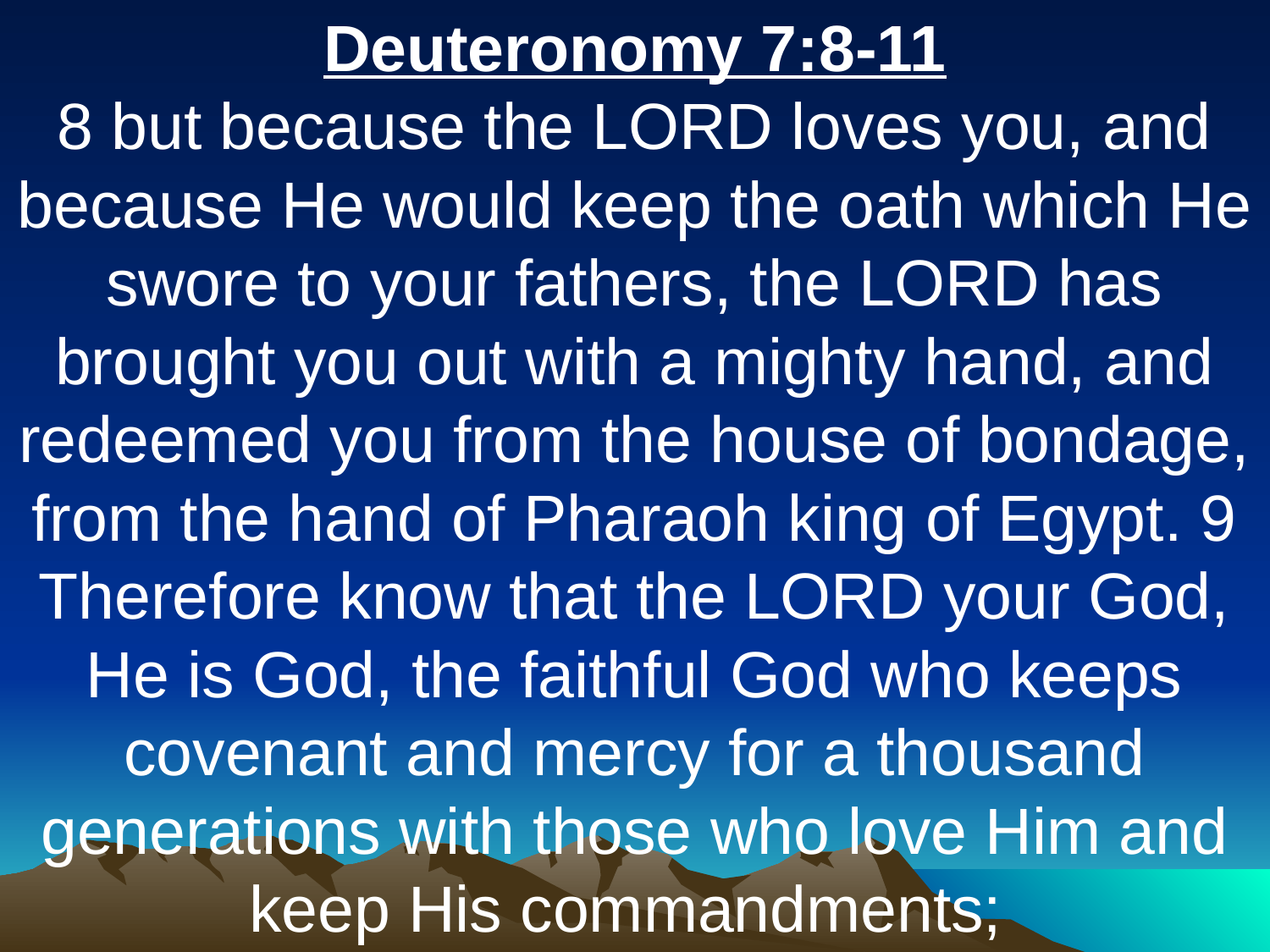

Deuteronomy 7:8-11
8 but because the LORD loves you, and because He would keep the oath which He swore to your fathers, the LORD has brought you out with a mighty hand, and redeemed you from the house of bondage, from the hand of Pharaoh king of Egypt. 9 Therefore know that the LORD your God, He is God, the faithful God who keeps covenant and mercy for a thousand generations with those who love Him and keep His commandments;